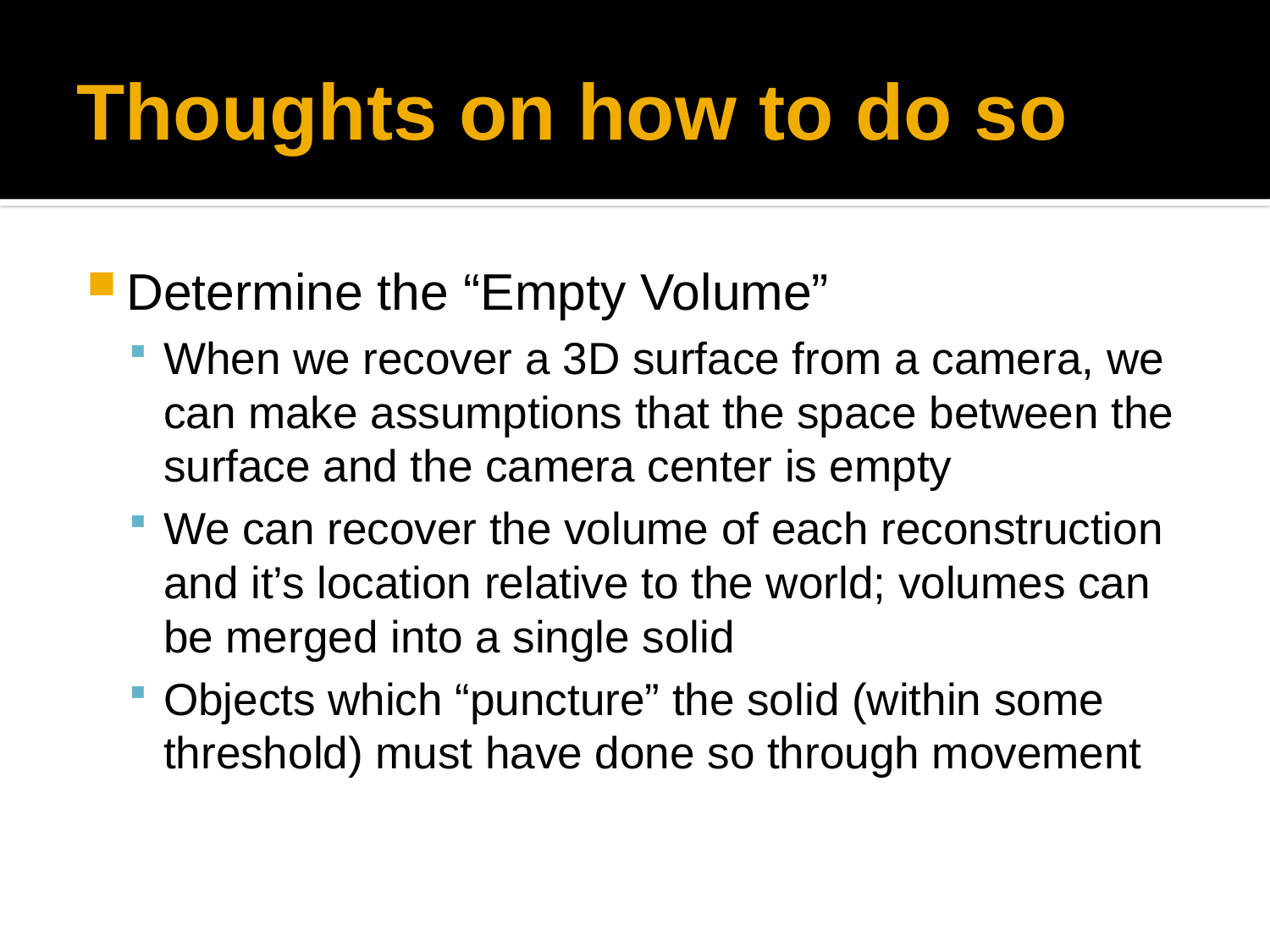

# Thoughts on how to do so
Determine the “Empty Volume”
When we recover a 3D surface from a camera, we can make assumptions that the space between the surface and the camera center is empty
We can recover the volume of each reconstruction and it’s location relative to the world; volumes can be merged into a single solid
Objects which “puncture” the solid (within some threshold) must have done so through movement